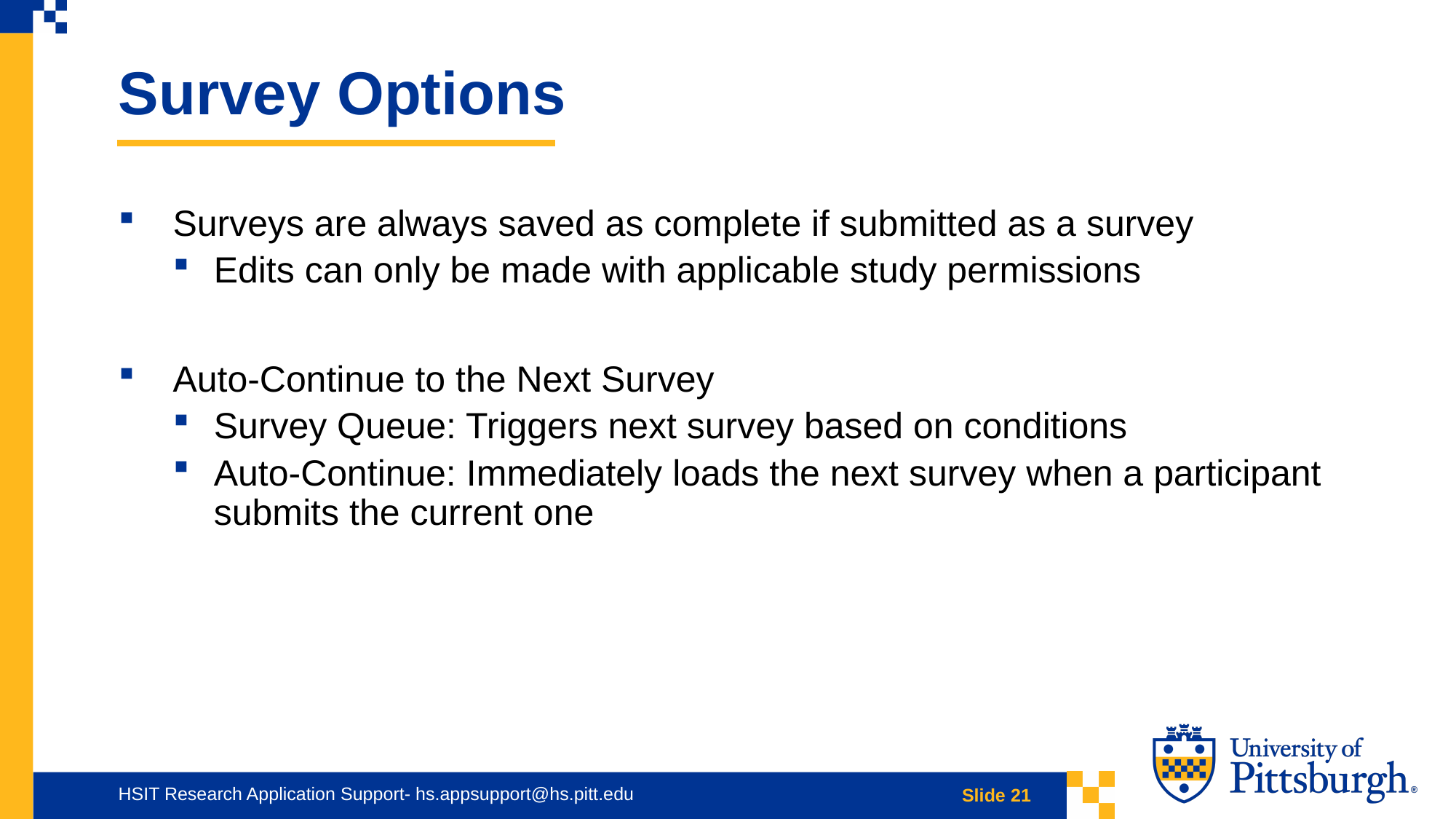

Survey Options
Surveys are always saved as complete if submitted as a survey
Edits can only be made with applicable study permissions

Auto-Continue to the Next Survey
Survey Queue: Triggers next survey based on conditions
Auto-Continue: Immediately loads the next survey when a participant submits the current one

HSIT Research Application Support- hs.appsupport@hs.pitt.edu
Slide 21